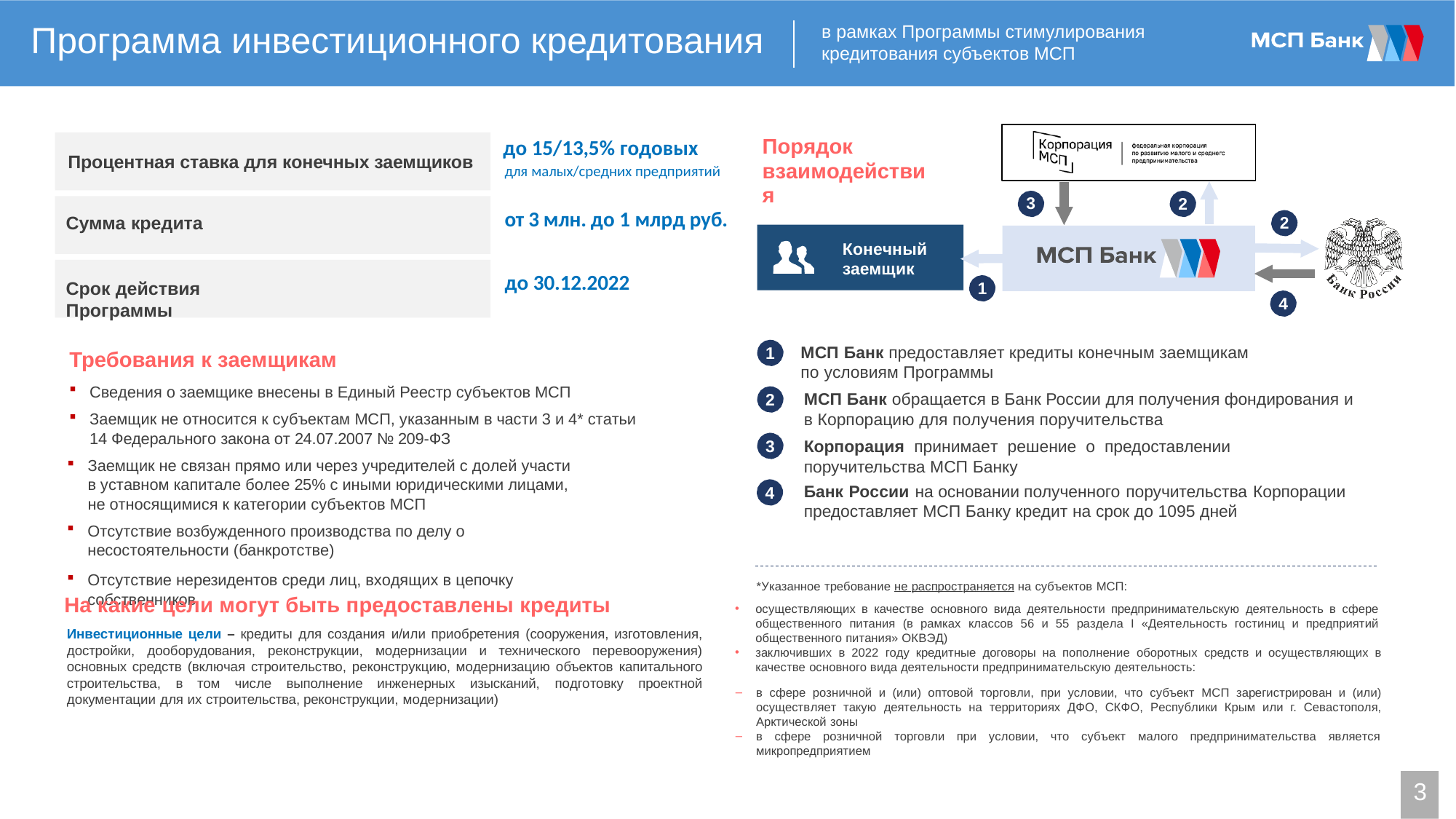

Программа инвестиционного кредитования
в рамках Программы стимулирования кредитования субъектов МСП

Порядок взаимодействия
до 15/13,5% годовых
для малых/средних предприятий
Процентная ставка для конечных заемщиков

3
2

Сумма кредита
2
от 3 млн. до 1 млрд руб.

Конечный заемщик

Срок действия Программы
1
до 30.12.2022

4

1
Требования к заемщикам
МСП Банк предоставляет кредиты конечным заемщикам по условиям Программы
МСП Банк обращается в Банк России для получения фондирования и в Корпорацию для получения поручительства
Корпорация  принимает  решение  о  предоставлении  поручительства МСП Банку
Банк России на основании полученного поручительства Корпорации предоставляет МСП Банку кредит на срок до 1095 дней
Сведения о заемщике внесены в Единый Реестр субъектов МСП
Заемщик не относится к субъектам МСП, указанным в части 3 и 4* статьи 14 Федерального закона от 24.07.2007 № 209-ФЗ
Заемщик не связан прямо или через учредителей с долей участи в уставном капитале более 25% с иными юридическими лицами, не относящимися к категории субъектов МСП
Отсутствие возбужденного производства по делу о несостоятельности (банкротстве)
Отсутствие нерезидентов среди лиц, входящих в цепочку собственников

2

3

4

*Указанное требование не распространяется на субъектов МСП:
На какие цели могут быть предоставлены кредиты
осуществляющих в качестве основного вида деятельности предпринимательскую деятельность в сфере общественного питания (в рамках классов 56 и 55 раздела I «Деятельность гостиниц и предприятий общественного питания» ОКВЭД)
заключивших в 2022 году кредитные договоры на пополнение оборотных средств и осуществляющих в качестве основного вида деятельности предпринимательскую деятельность:
Инвестиционные цели – кредиты для создания и/или приобретения (сооружения, изготовления, достройки, дооборудования, реконструкции, модернизации и технического перевооружения) основных средств (включая строительство, реконструкцию, модернизацию объектов капитального строительства, в том числе выполнение инженерных изысканий, подготовку проектной документации для их строительства, реконструкции, модернизации)
в сфере розничной и (или) оптовой торговли, при условии, что субъект МСП зарегистрирован и (или) осуществляет такую деятельность на территориях ДФО, СКФО, Республики Крым или г. Севастополя, Арктической зоны
в сфере розничной торговли при условии, что субъект малого предпринимательства является микропредприятием
3